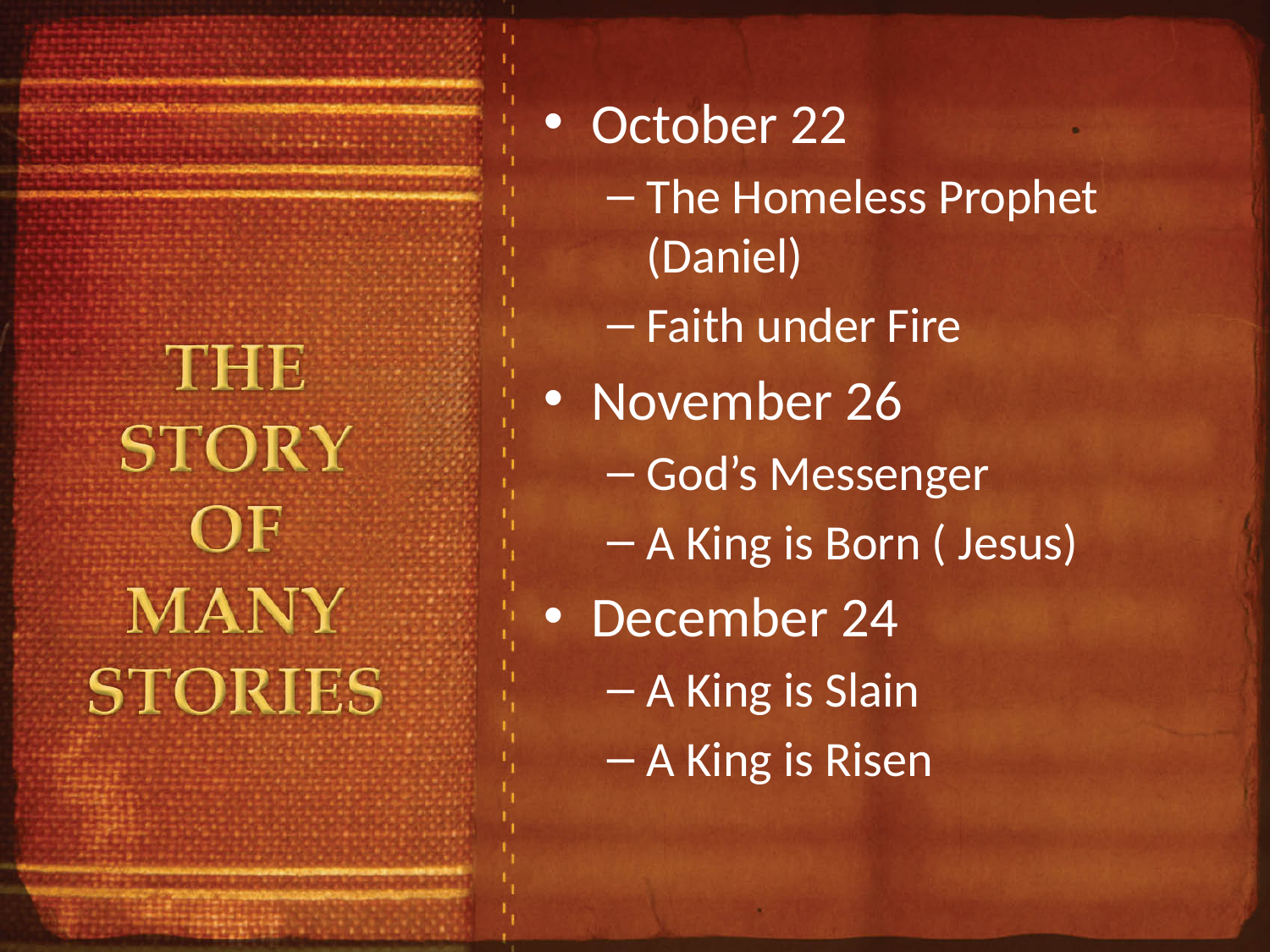

October 22
The Homeless Prophet (Daniel)
Faith under Fire
November 26
God’s Messenger
A King is Born ( Jesus)
December 24
A King is Slain
A King is Risen